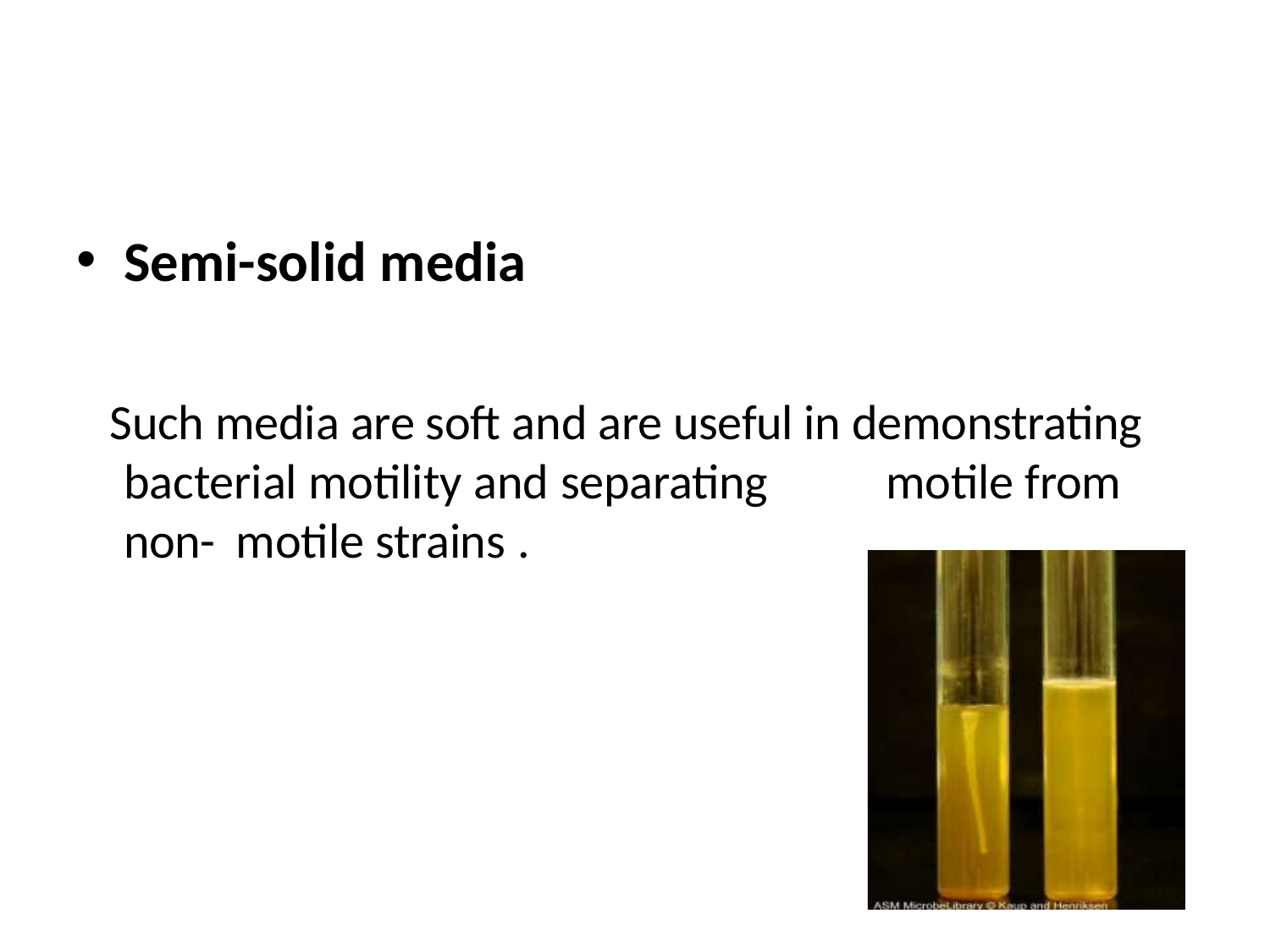

Semi-solid media

Such media are soft and are useful in demonstrating  bacterial motility and separating	motile from non-  motile strains .